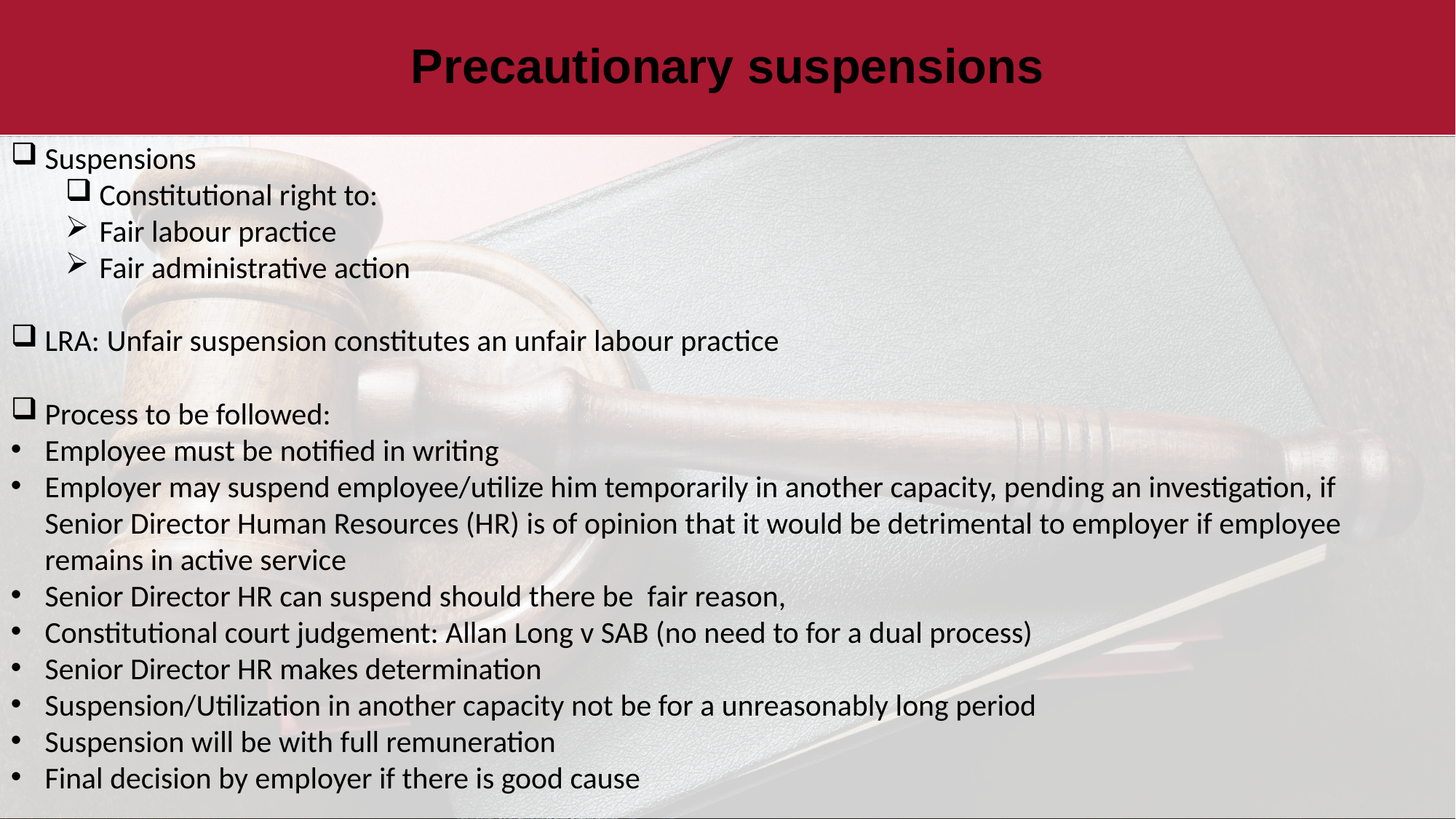

# Precautionary suspensions
Suspensions
Constitutional right to:
Fair labour practice
Fair administrative action

LRA: Unfair suspension constitutes an unfair labour practice

Process to be followed:
Employee must be notified in writing
Employer may suspend employee/utilize him temporarily in another capacity, pending an investigation, if Senior Director Human Resources (HR) is of opinion that it would be detrimental to employer if employee remains in active service
Senior Director HR can suspend should there be  fair reason,
Constitutional court judgement: Allan Long v SAB (no need to for a dual process)
Senior Director HR makes determination
Suspension/Utilization in another capacity not be for a unreasonably long period
Suspension will be with full remuneration
Final decision by employer if there is good cause